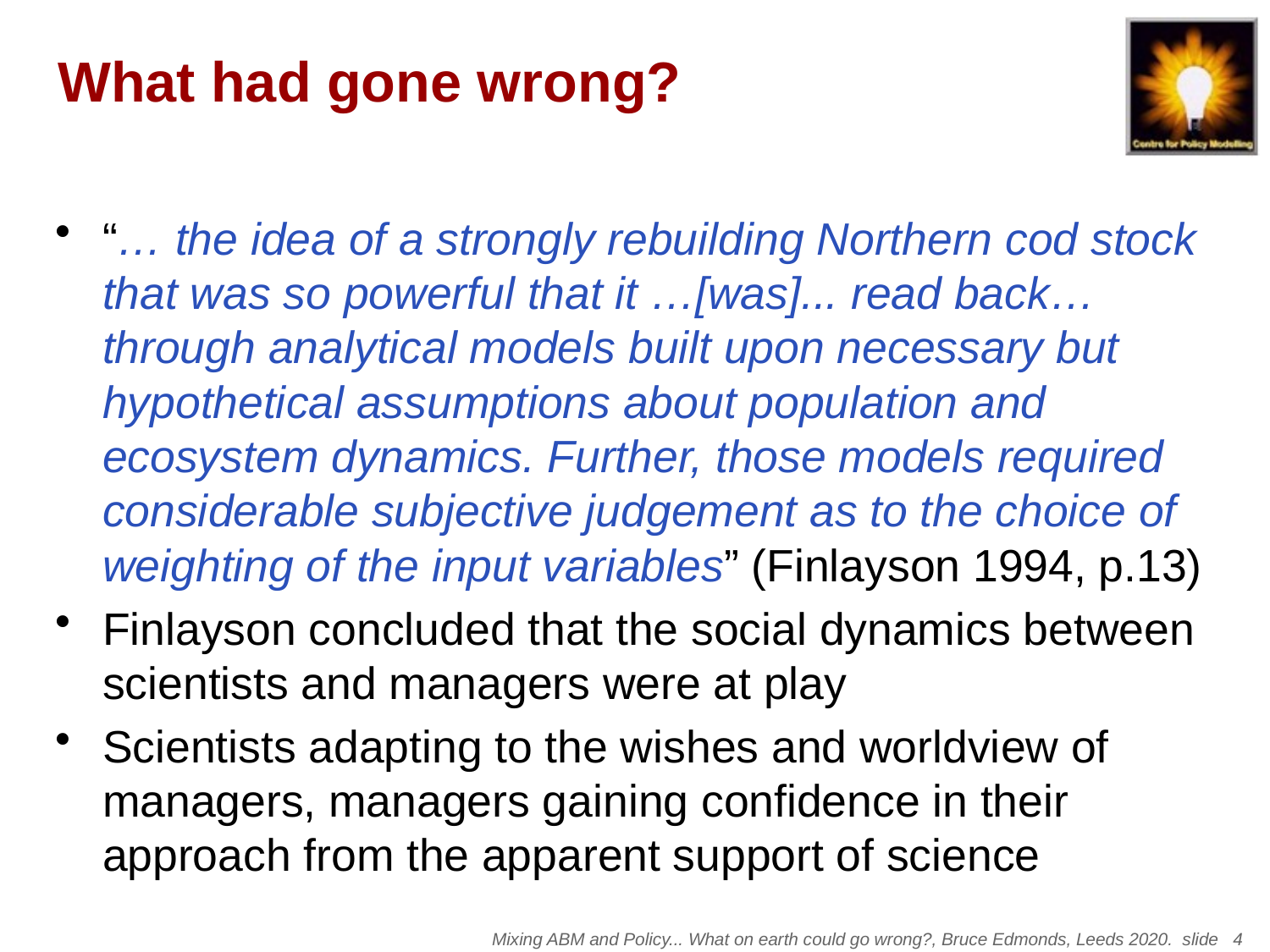

# What had gone wrong?
“… the idea of a strongly rebuilding Northern cod stock that was so powerful that it …[was]... read back… through analytical models built upon necessary but hypothetical assumptions about population and ecosystem dynamics. Further, those models required considerable subjective judgement as to the choice of weighting of the input variables” (Finlayson 1994, p.13)
Finlayson concluded that the social dynamics between scientists and managers were at play
Scientists adapting to the wishes and worldview of managers, managers gaining confidence in their approach from the apparent support of science